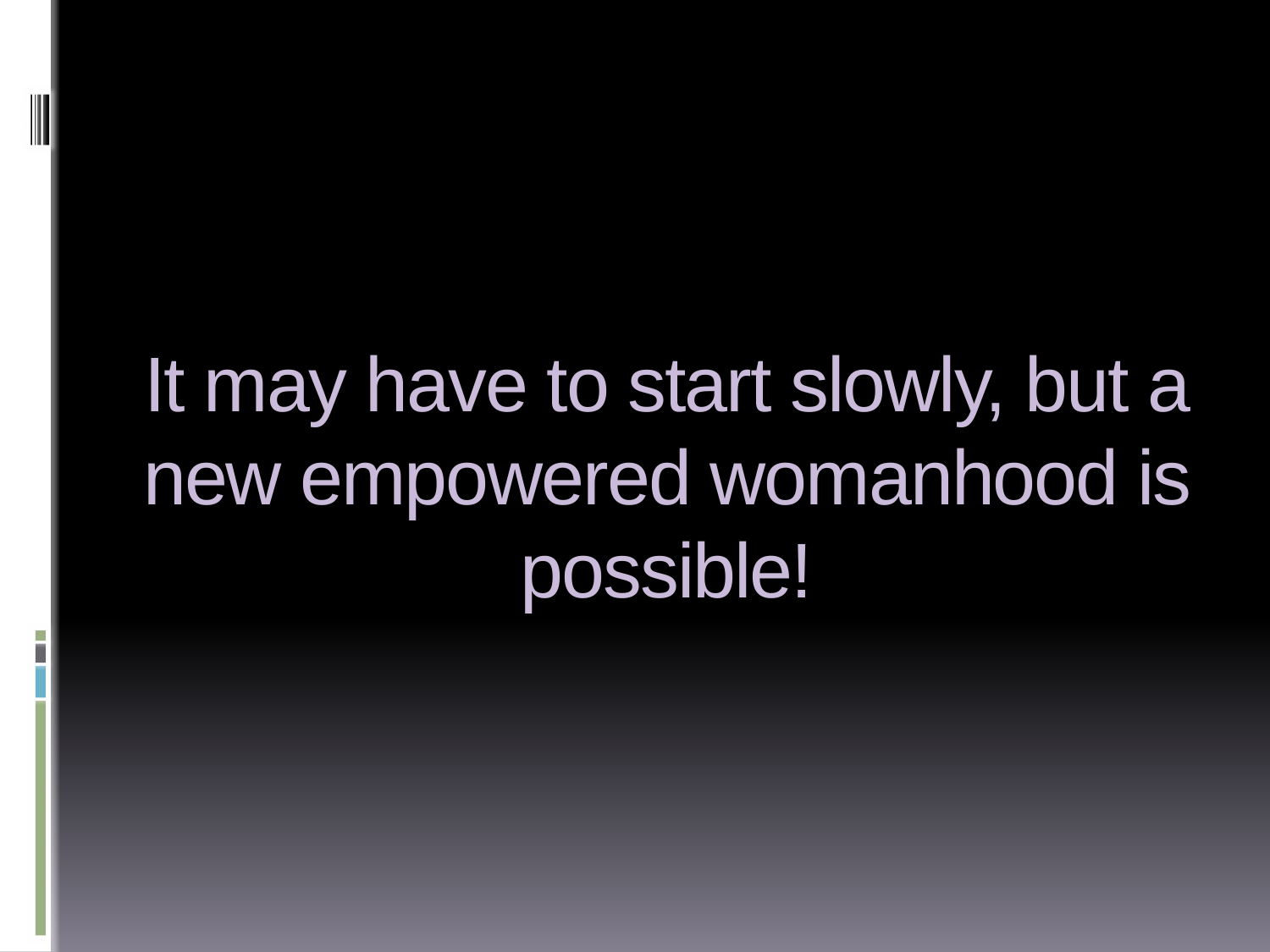

# It may have to start slowly, but a new empowered womanhood is possible!